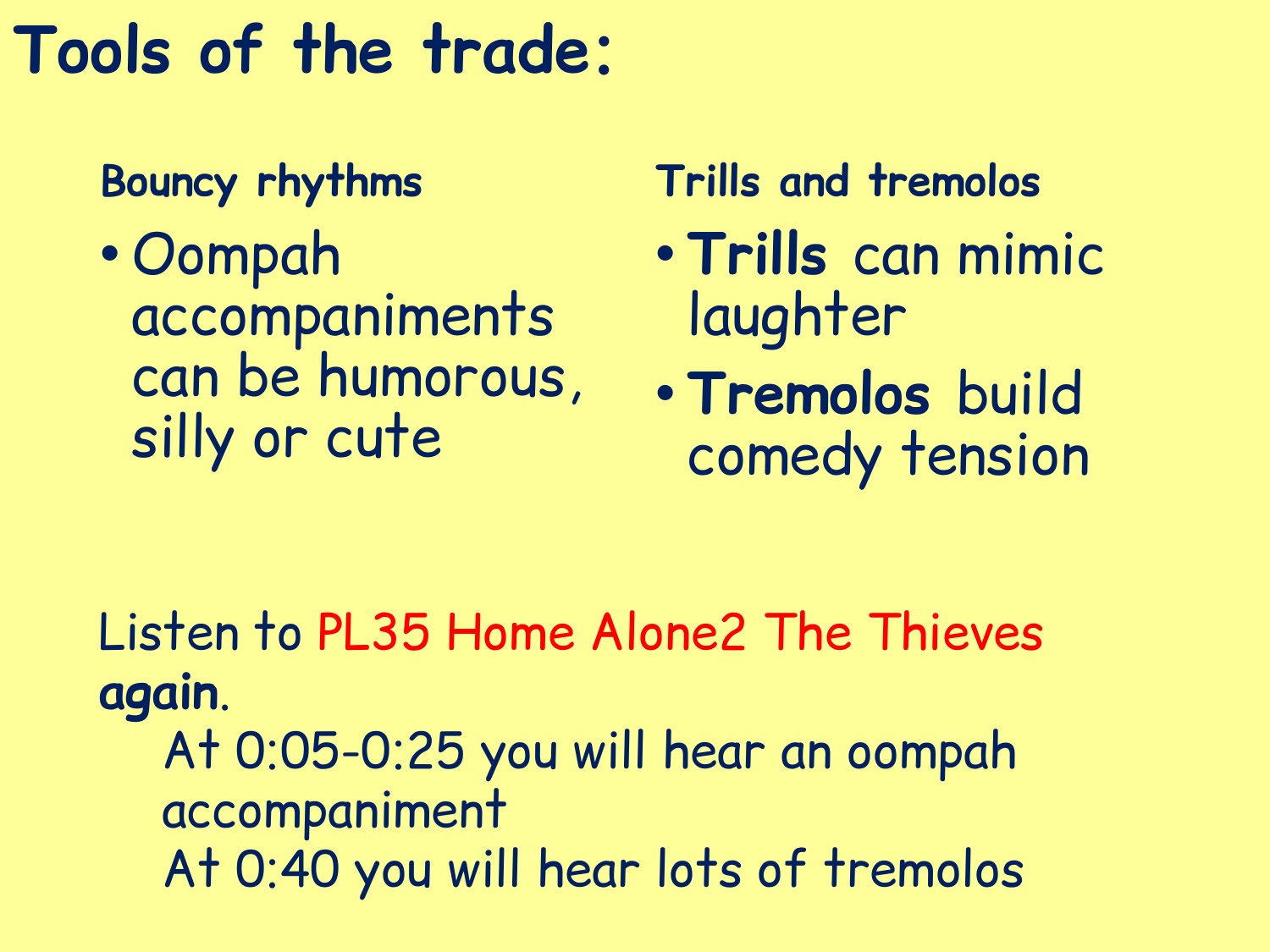

# Tools of the trade:
Bouncy rhythms
Trills and tremolos
Trills can mimic laughter
Tremolos build comedy tension

Oompah accompaniments can be humorous, silly or cute

Listen to PL35 Home Alone2 The Thieves again.
At 0:05-0:25 you will hear an oompah accompaniment
At 0:40 you will hear lots of tremolos